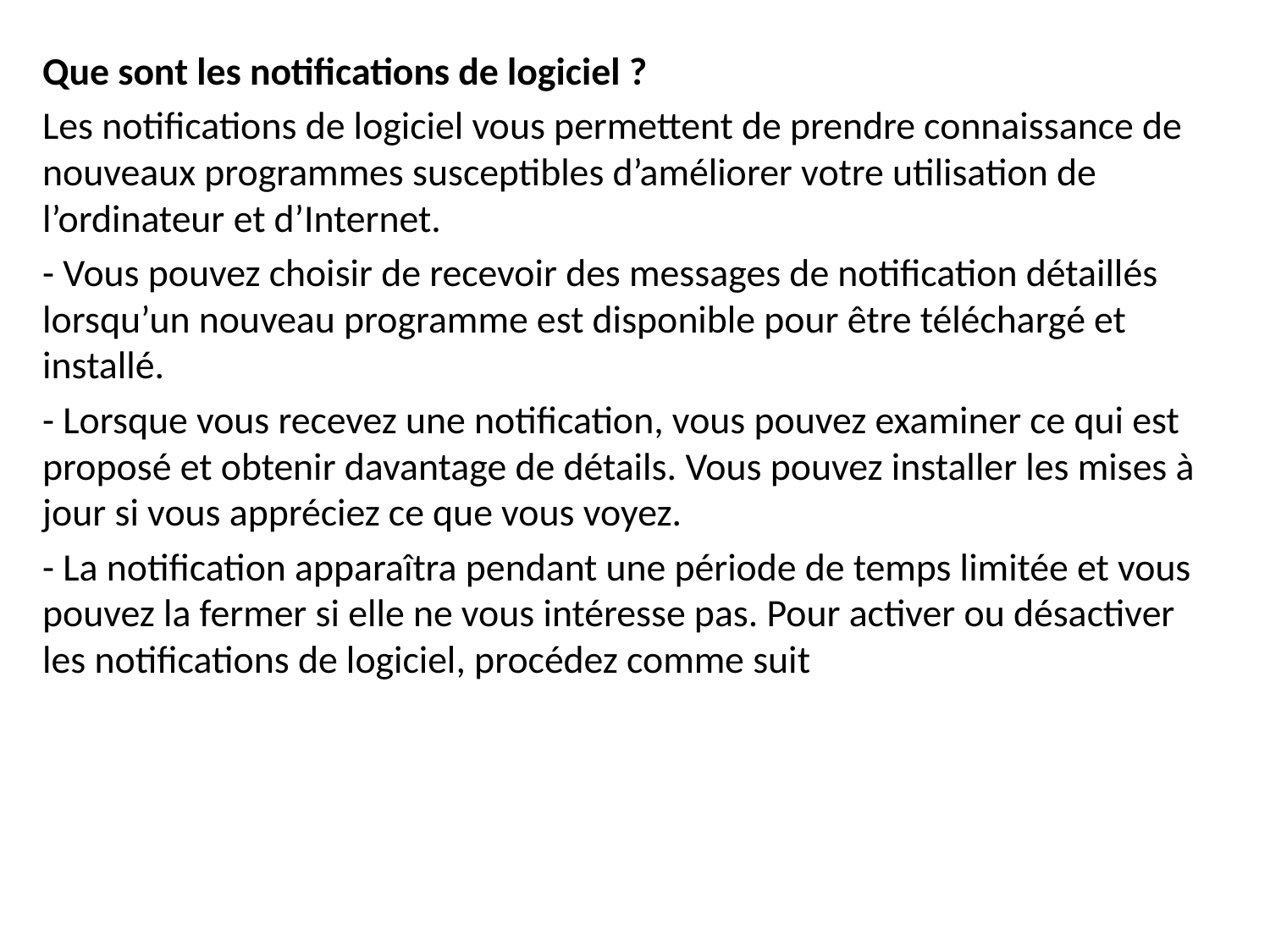

Que sont les notifications de logiciel ?
Les notifications de logiciel vous permettent de prendre connaissance de nouveaux programmes susceptibles d’améliorer votre utilisation de l’ordinateur et d’Internet.
- Vous pouvez choisir de recevoir des messages de notification détaillés lorsqu’un nouveau programme est disponible pour être téléchargé et installé.
- Lorsque vous recevez une notification, vous pouvez examiner ce qui est proposé et obtenir davantage de détails. Vous pouvez installer les mises à jour si vous appréciez ce que vous voyez.
- La notification apparaîtra pendant une période de temps limitée et vous pouvez la fermer si elle ne vous intéresse pas. Pour activer ou désactiver les notifications de logiciel, procédez comme suit